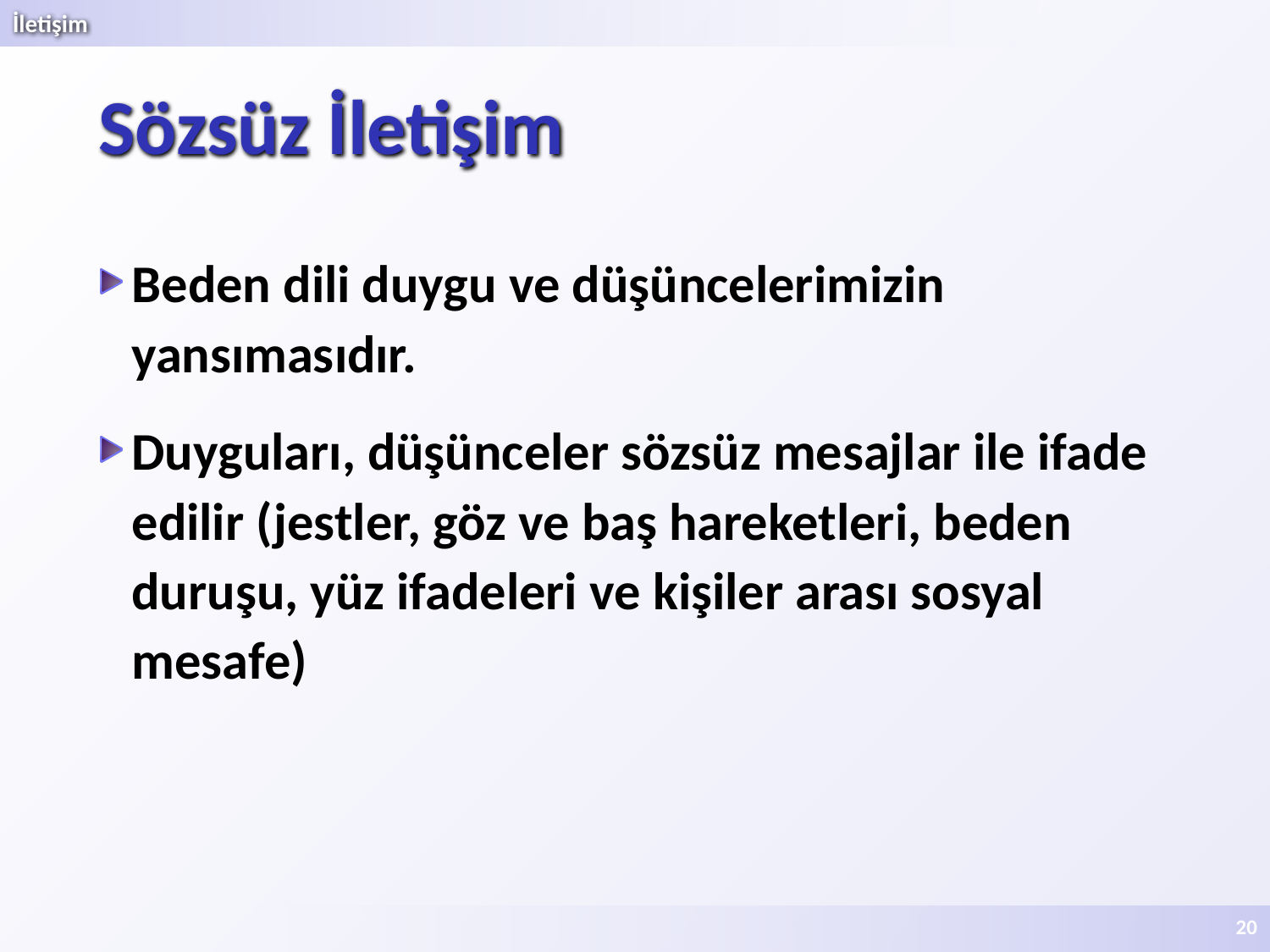

# Sözsüz İletişim
Beden dili duygu ve düşüncelerimizin  yansımasıdır.
Duyguları, düşünceler sözsüz mesajlar ile ifade edilir (jestler, göz ve baş hareketleri, beden duruşu, yüz ifadeleri ve kişiler arası sosyal  mesafe)
20